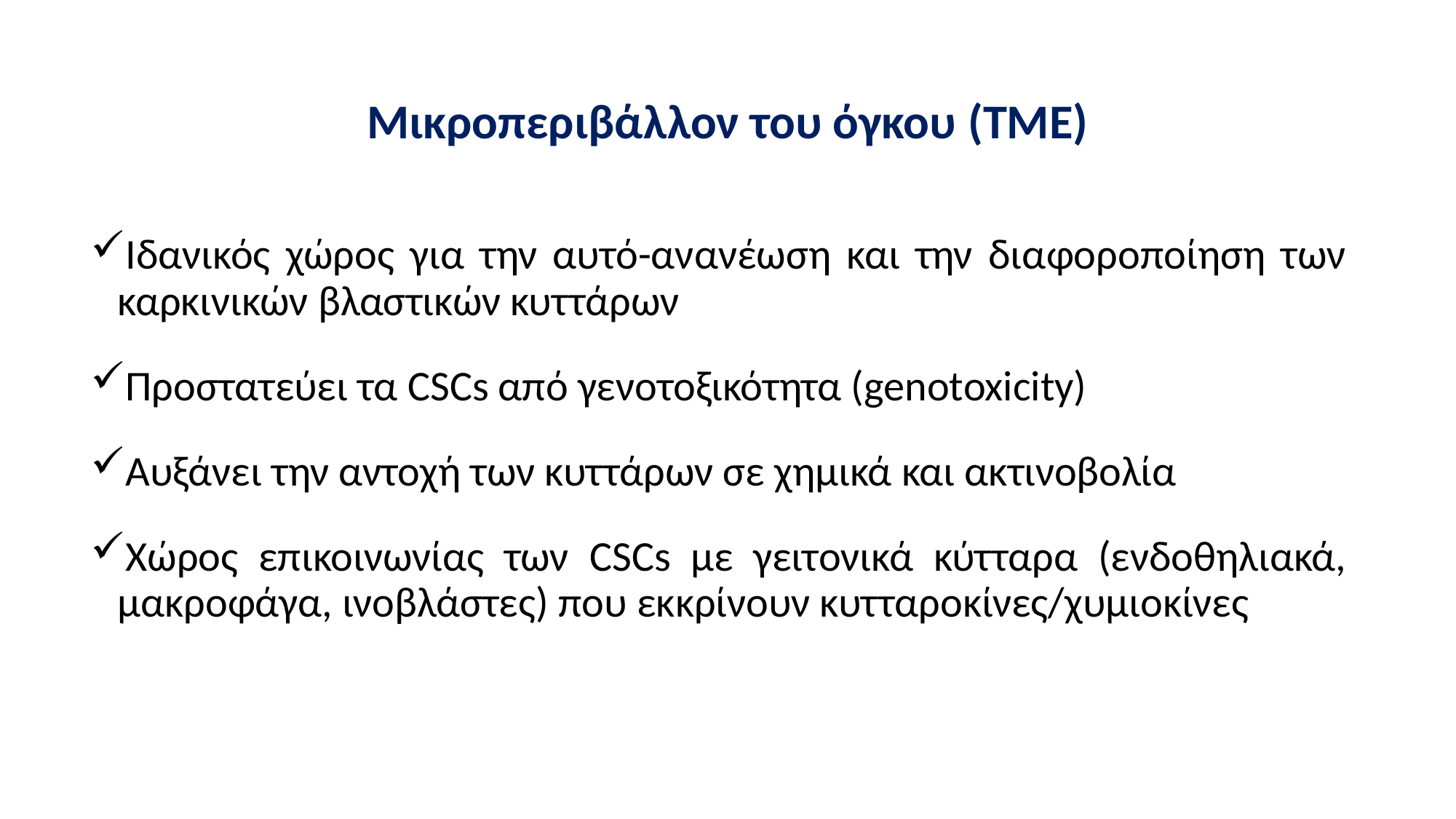

# Μικροπεριβάλλον του όγκου (TME)
Ιδανικός χώρος για την αυτό-ανανέωση και την διαφοροποίηση των καρκινικών βλαστικών κυττάρων
Προστατεύει τα CSCs από γενοτοξικότητα (genotoxicity)
Αυξάνει την αντοχή των κυττάρων σε χημικά και ακτινοβολία
Χώρος επικοινωνίας των CSCs με γειτονικά κύτταρα (ενδοθηλιακά, μακροφάγα, ινοβλάστες) που εκκρίνουν κυτταροκίνες/χυμιοκίνες